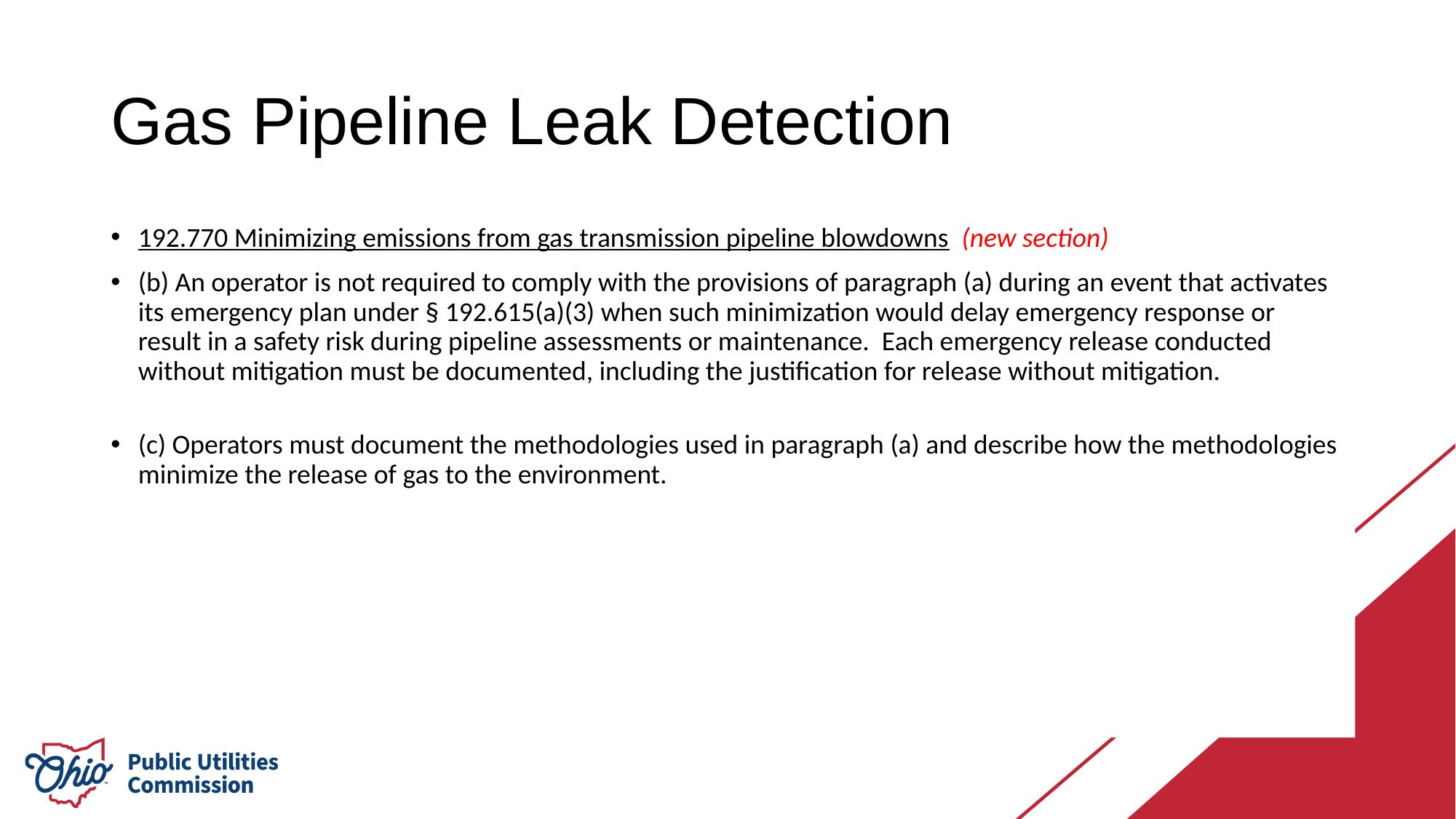

# Gas Pipeline Leak Detection
192.770 Minimizing emissions from gas transmission pipeline blowdowns  (new section)
(b) An operator is not required to comply with the provisions of paragraph (a) during an event that activates its emergency plan under § 192.615(a)(3) when such minimization would delay emergency response or result in a safety risk during pipeline assessments or maintenance.  Each emergency release conducted without mitigation must be documented, including the justification for release without mitigation.
(c) Operators must document the methodologies used in paragraph (a) and describe how the methodologies minimize the release of gas to the environment.